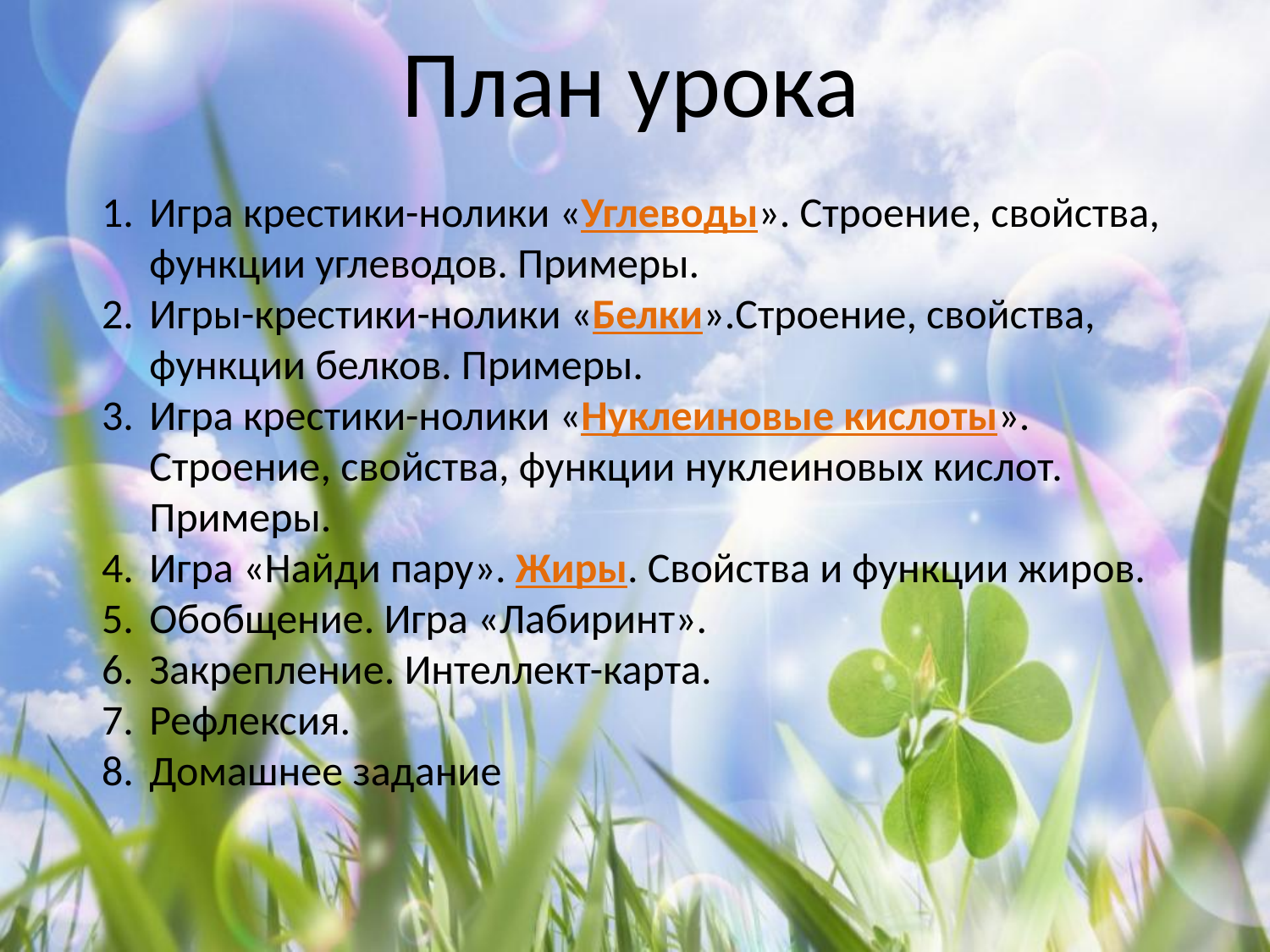

# План урока
Игра крестики-нолики «Углеводы». Строение, свойства, функции углеводов. Примеры.
Игры-крестики-нолики «Белки».Строение, свойства, функции белков. Примеры.
Игра крестики-нолики «Нуклеиновые кислоты».  Строение, свойства, функции нуклеиновых кислот. Примеры.
Игра «Найди пару». Жиры. Свойства и функции жиров.
Обобщение. Игра «Лабиринт».
Закрепление. Интеллект-карта.
Рефлексия.
Домашнее задание